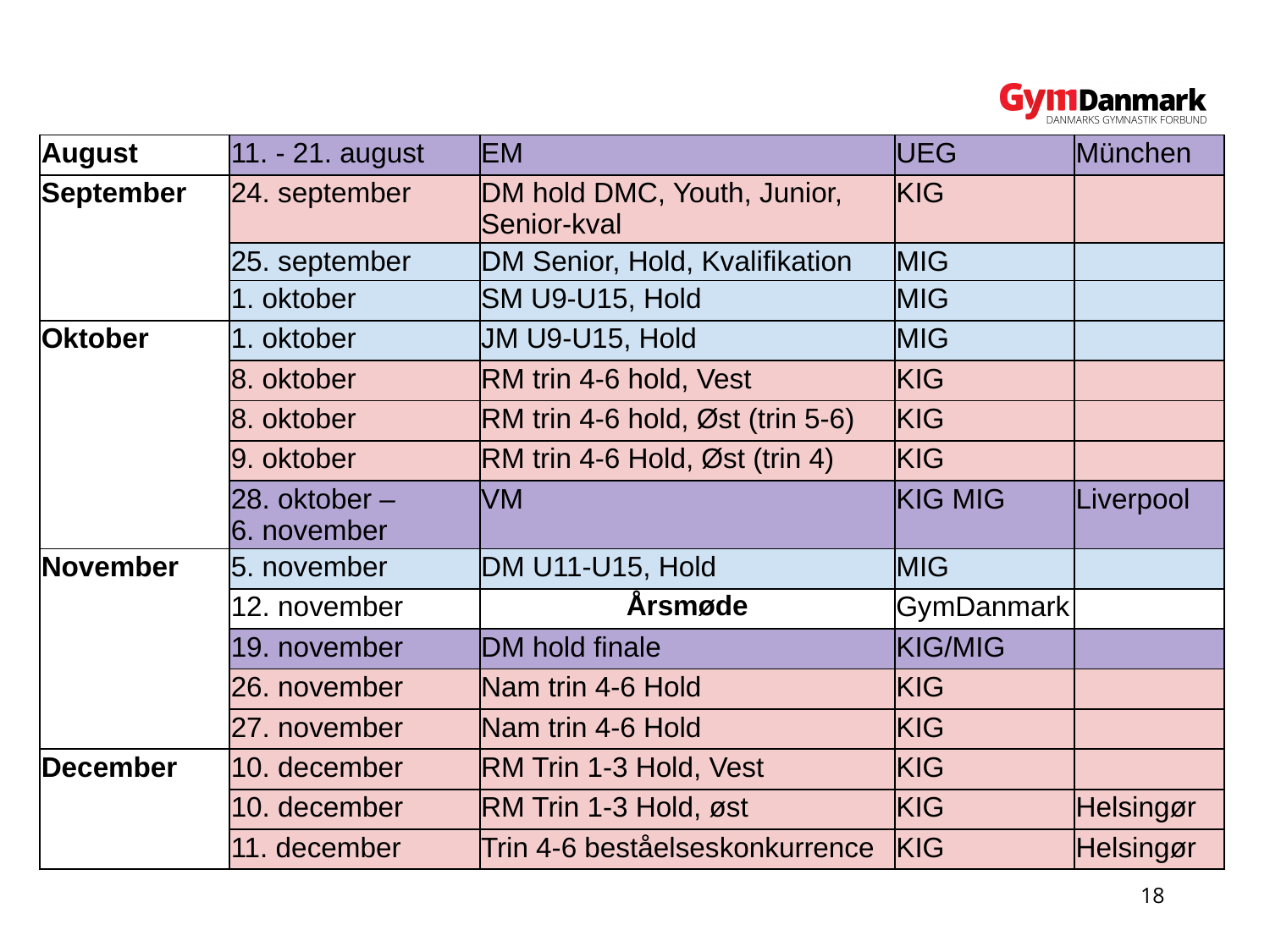

| August | 11. - 21. august | EM | UEG | München |
| --- | --- | --- | --- | --- |
| September | 24. september | DM hold DMC, Youth, Junior, Senior-kval | KIG |  |
|  | 25. september | DM Senior, Hold, Kvalifikation | MIG |  |
|  | 1. oktober | SM U9-U15, Hold | MIG |  |
| Oktober | 1. oktober | JM U9-U15, Hold | MIG |  |
|  | 8. oktober | RM trin 4-6 hold, Vest | KIG |  |
|  | 8. oktober | RM trin 4-6 hold, Øst (trin 5-6) | KIG |  |
|  | 9. oktober | RM trin 4-6 Hold, Øst (trin 4) | KIG |  |
|  | 28. oktober – 6. november | VM | KIG MIG | Liverpool |
| November | 5. november | DM U11-U15, Hold | MIG |  |
|  | 12. november | Årsmøde | GymDanmark |  |
|  | 19. november | DM hold finale | KIG/MIG |  |
|  | 26. november | Nam trin 4-6 Hold | KIG |  |
|  | 27. november | Nam trin 4-6 Hold | KIG |  |
| December | 10. december | RM Trin 1-3 Hold, Vest | KIG |  |
|  | 10. december | RM Trin 1-3 Hold, øst | KIG | Helsingør |
|  | 11. december | Trin 4-6 beståelseskonkurrence | KIG | Helsingør |